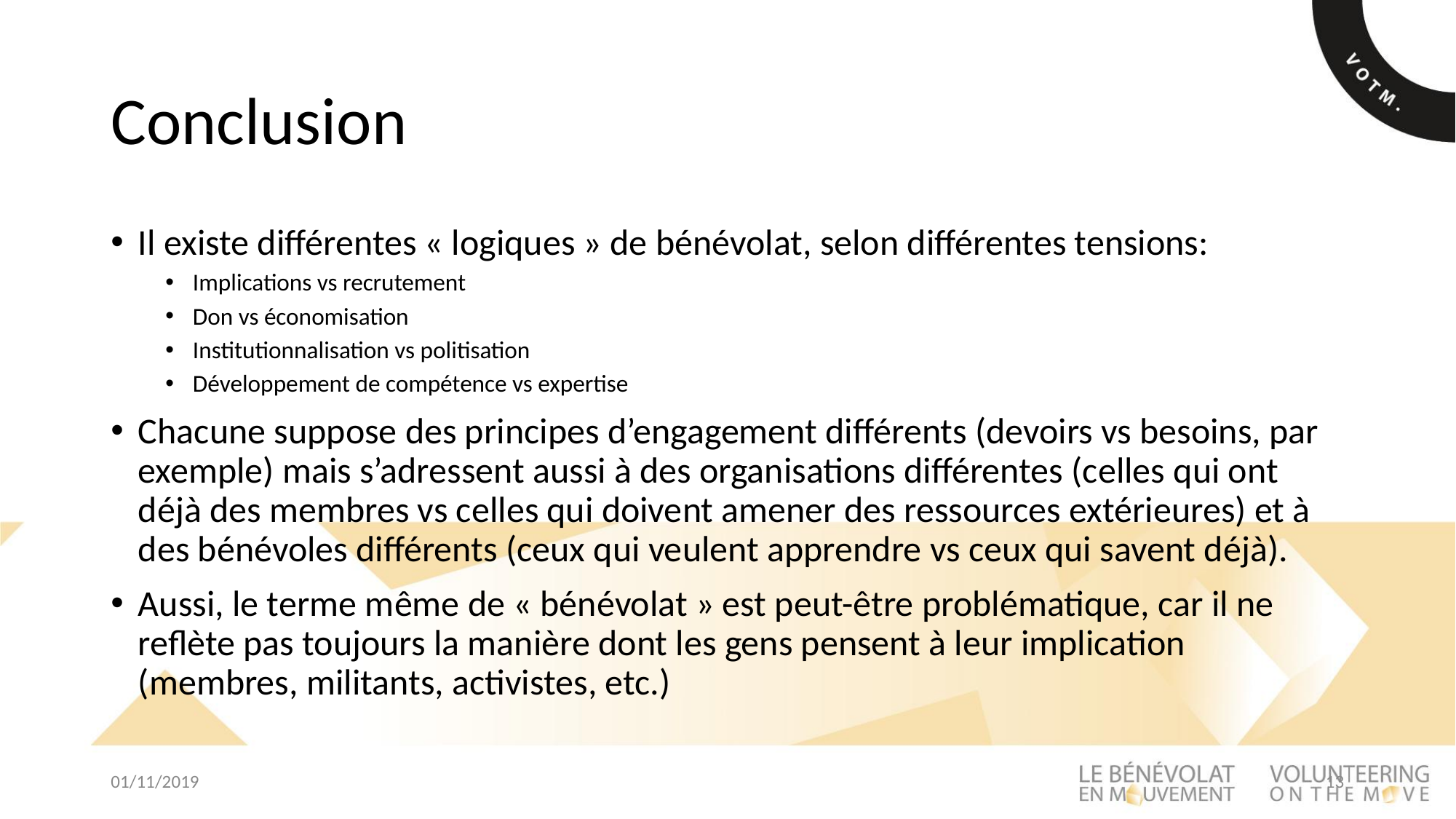

# Conclusion
Il existe différentes « logiques » de bénévolat, selon différentes tensions:
Implications vs recrutement
Don vs économisation
Institutionnalisation vs politisation
Développement de compétence vs expertise
Chacune suppose des principes d’engagement différents (devoirs vs besoins, par exemple) mais s’adressent aussi à des organisations différentes (celles qui ont déjà des membres vs celles qui doivent amener des ressources extérieures) et à des bénévoles différents (ceux qui veulent apprendre vs ceux qui savent déjà).
Aussi, le terme même de « bénévolat » est peut-être problématique, car il ne reflète pas toujours la manière dont les gens pensent à leur implication (membres, militants, activistes, etc.)